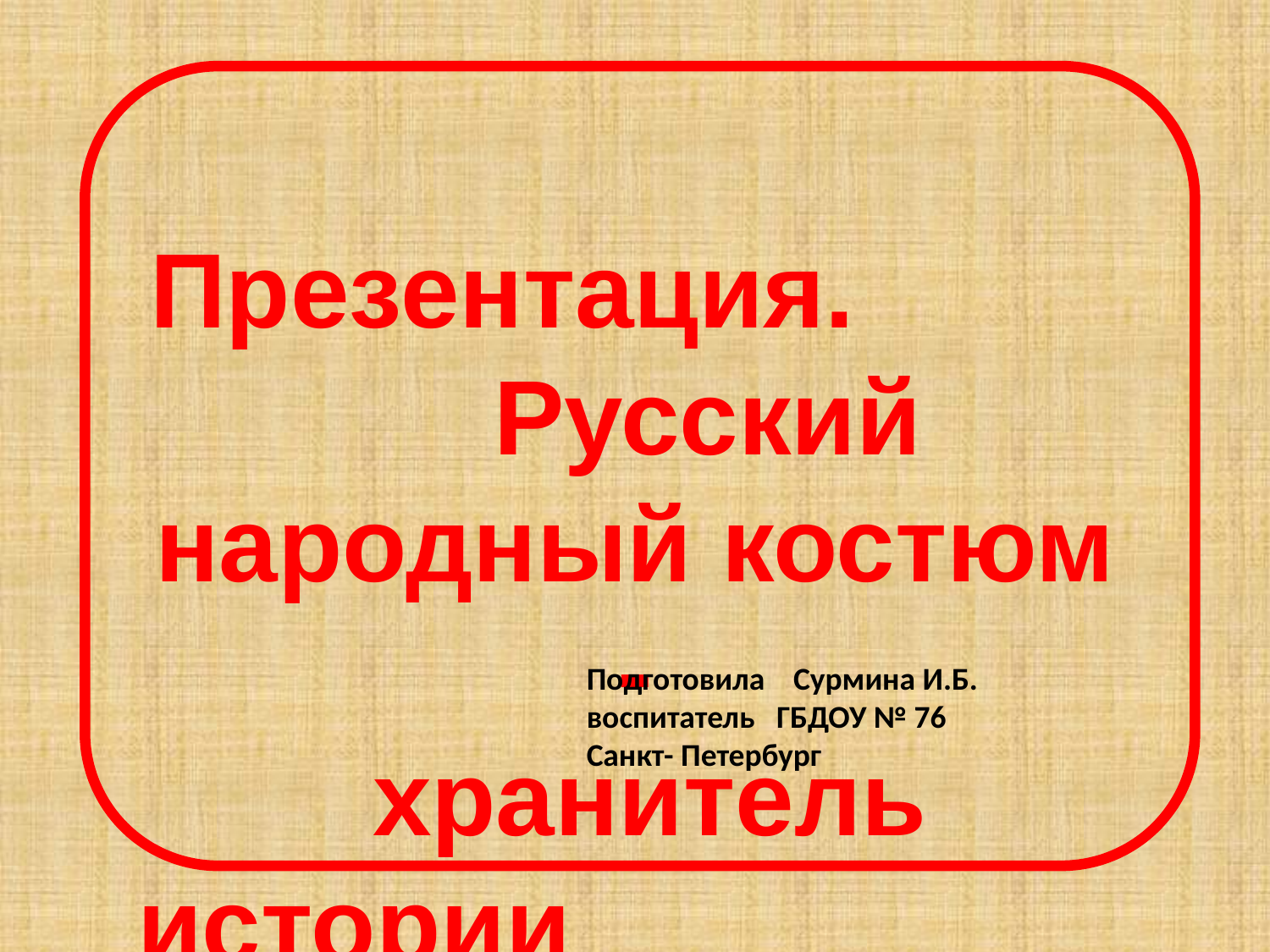

Презентация.               Русский народный костюм -
        хранитель истории
Подготовила    Сурмина И.Б. воспитатель   ГБДОУ № 76
Санкт- Петербург